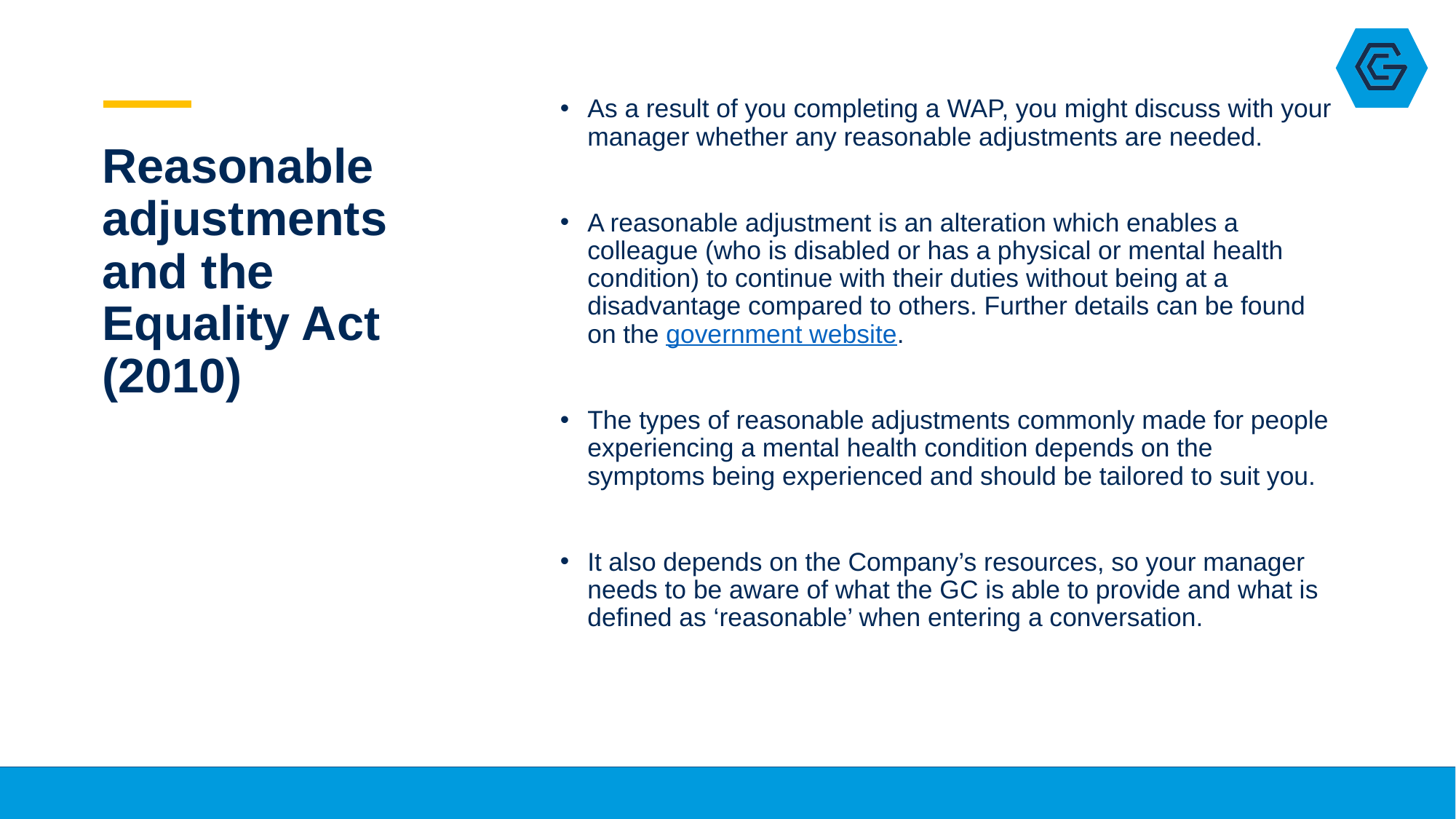

As a result of you completing a WAP, you might discuss with your manager whether any reasonable adjustments are needed.

A reasonable adjustment is an alteration which enables a colleague (who is disabled or has a physical or mental health condition) to continue with their duties without being at a disadvantage compared to others. Further details can be found on the government website.

The types of reasonable adjustments commonly made for people experiencing a mental health condition depends on the symptoms being experienced and should be tailored to suit you.

It also depends on the Company’s resources, so your manager needs to be aware of what the GC is able to provide and what is defined as ‘reasonable’ when entering a conversation.

# Reasonable adjustments and the Equality Act (2010)